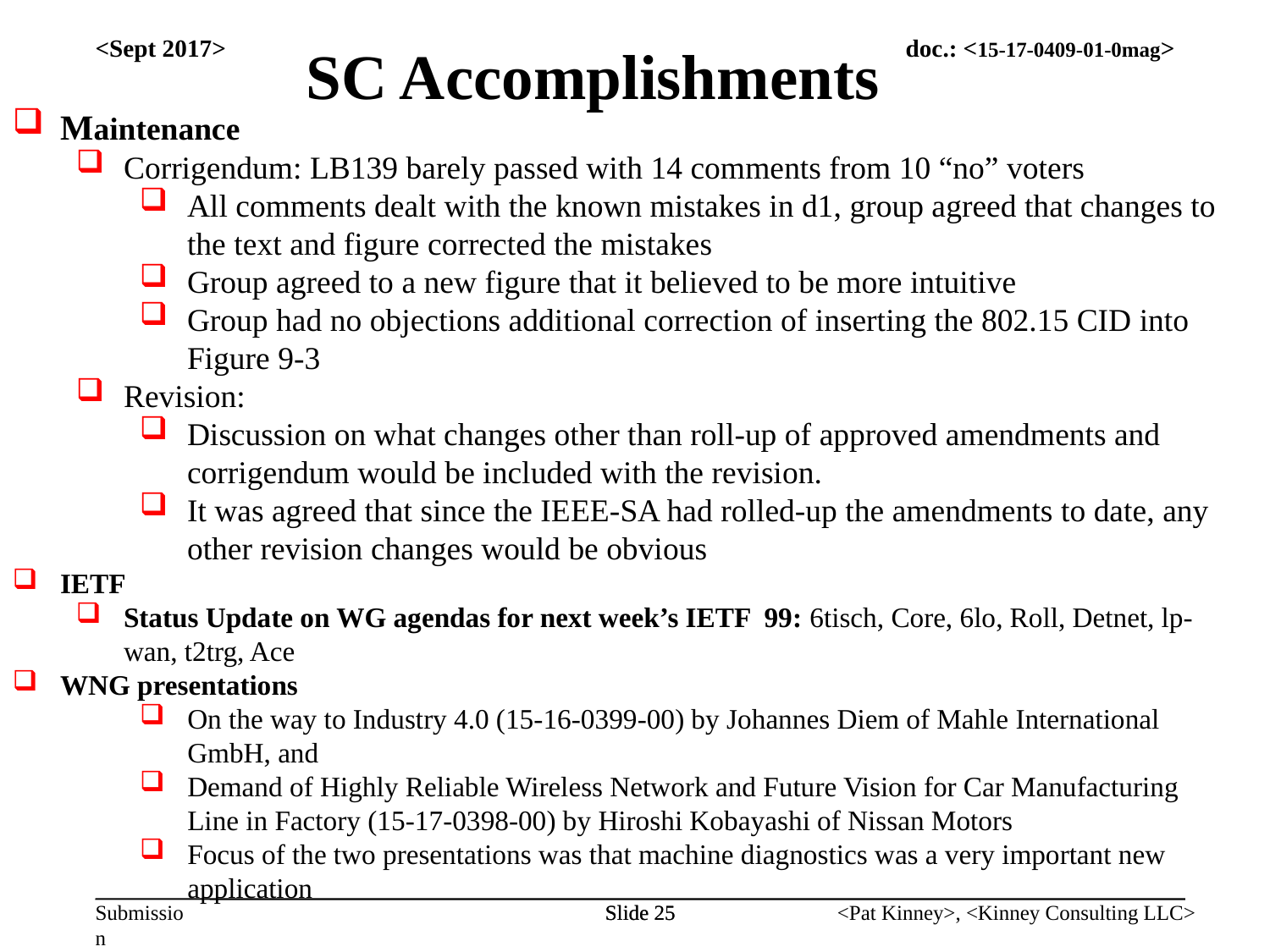

SC Accomplishments
<Sept 2017>
Maintenance
Corrigendum: LB139 barely passed with 14 comments from 10 “no” voters
All comments dealt with the known mistakes in d1, group agreed that changes to the text and figure corrected the mistakes
Group agreed to a new figure that it believed to be more intuitive
Group had no objections additional correction of inserting the 802.15 CID into Figure 9-3
Revision:
Discussion on what changes other than roll-up of approved amendments and corrigendum would be included with the revision.
It was agreed that since the IEEE-SA had rolled-up the amendments to date, any other revision changes would be obvious
IETF
Status Update on WG agendas for next week’s IETF  99: 6tisch, Core, 6lo, Roll, Detnet, lp-wan, t2trg, Ace
WNG presentations
On the way to Industry 4.0 (15-16-0399-00) by Johannes Diem of Mahle International GmbH, and
Demand of Highly Reliable Wireless Network and Future Vision for Car Manufacturing Line in Factory (15-17-0398-00) by Hiroshi Kobayashi of Nissan Motors
Focus of the two presentations was that machine diagnostics was a very important new application
Slide 25
Slide 25
<Pat Kinney>, <Kinney Consulting LLC>